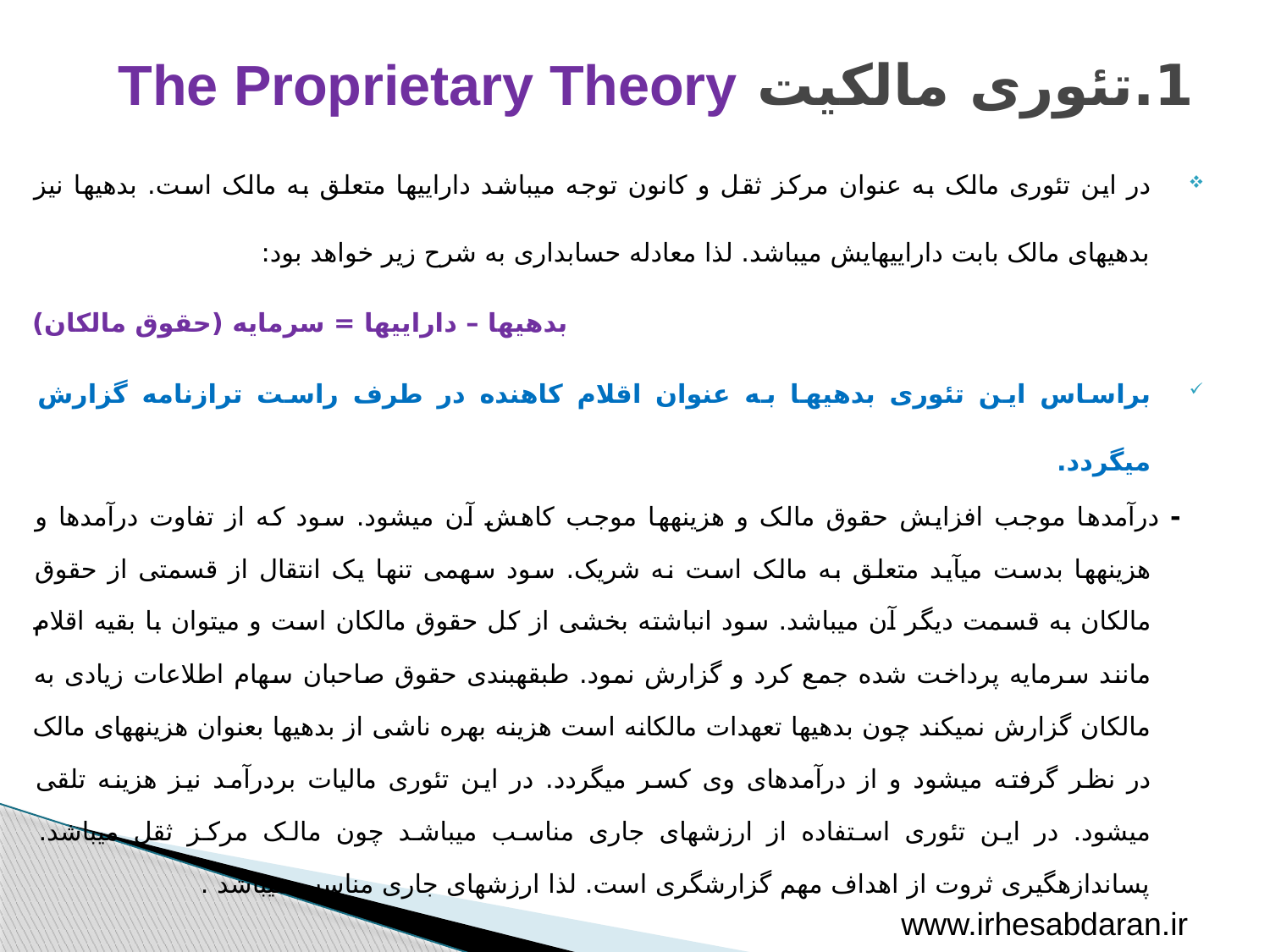

# 1.تئوری مالکیت The Proprietary Theory
در این تئوری مالک به عنوان مرکز ثقل و کانون توجه می‏باشد دارایی‏ها متعلق به مالک است. بدهی‏ها نیز بدهی‏های مالک بابت دارایی‏هایش می‏باشد. لذا معادله حسابداری به شرح زیر خواهد بود:
بدهیها – دارایی‏ها = سرمایه (حقوق مالکان)
براساس این تئوری بدهی‏ها به عنوان اقلام کاهنده در طرف راست ترازنامه گزارش می‏گردد.
- درآمدها موجب افزایش حقوق مالک و هزینه‏ها موجب کاهش آن می‏شود. سود که از تفاوت درآمدها و هزینه‏ها بدست می‏آید متعلق به مالک است نه شریک. سود سهمی تنها یک انتقال از قسمتی از حقوق مالکان به قسمت دیگر آن می‏باشد. سود انباشته بخشی از کل حقوق مالکان است و می‏توان با بقیه اقلام مانند سرمایه پرداخت شده جمع کرد و گزارش نمود. طبقه‏بندی حقوق صاحبان سهام اطلاعات زیادی به مالکان گزارش نمی‏کند چون بدهی‏ها تعهدات مالکانه است هزینه بهره ناشی از بدهی‏ها بعنوان هزینه‏های مالک در نظر گرفته می‏شود و از درآمدهای وی کسر می‏گردد. در این تئوری مالیات بردرآمد نیز هزینه تلقی می‏شود. در این تئوری استفاده از ارزشهای جاری مناسب می‏باشد چون مالک مرکز ثقل می‏باشد. پس‏اندازه‏گیری ثروت از اهداف مهم گزارشگری است. لذا ارزش‏های جاری مناسب می‏باشد .

www.irhesabdaran.ir